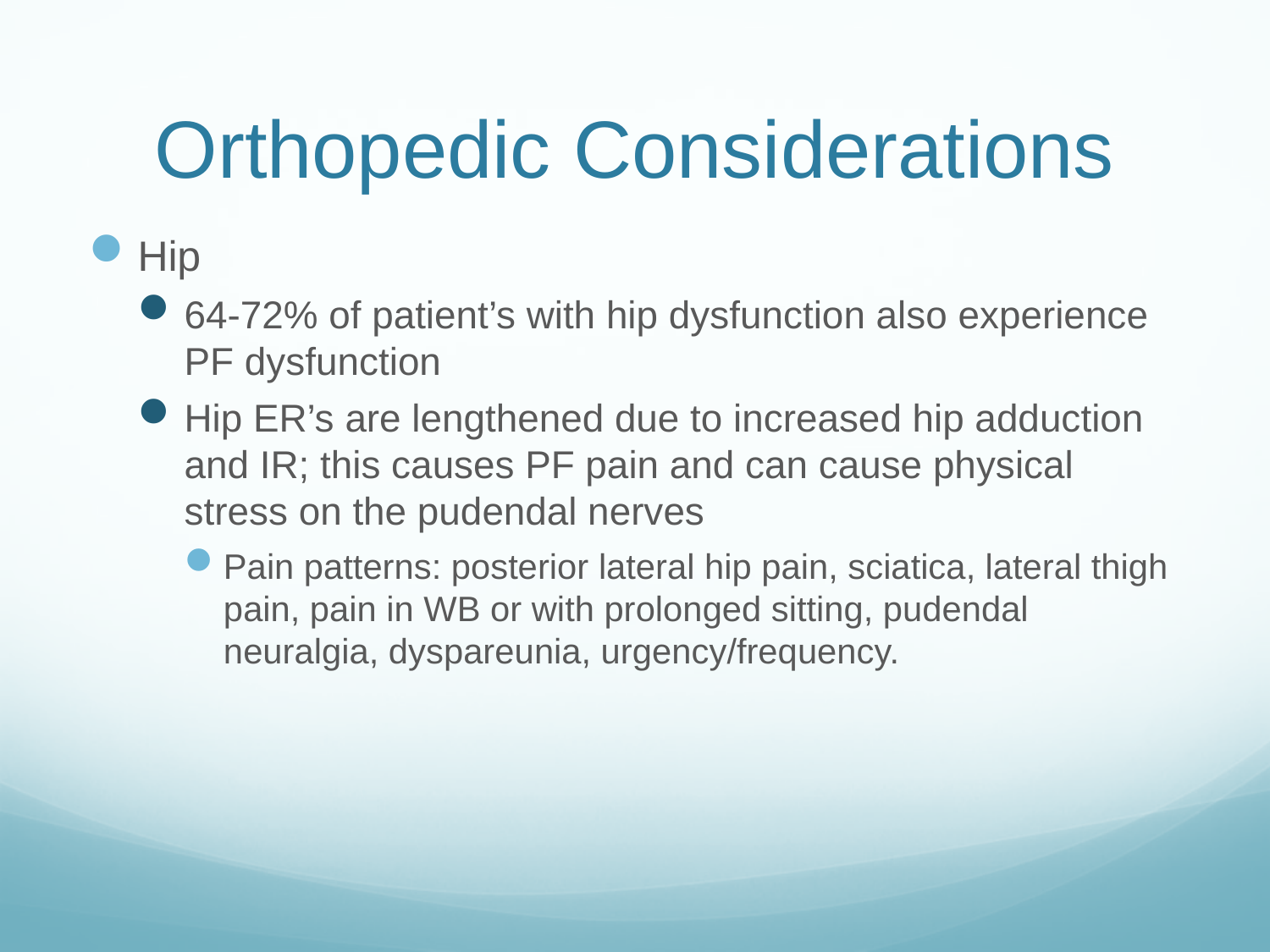

# Orthopedic Considerations
Hip
64-72% of patient’s with hip dysfunction also experience PF dysfunction
Hip ER’s are lengthened due to increased hip adduction and IR; this causes PF pain and can cause physical stress on the pudendal nerves
Pain patterns: posterior lateral hip pain, sciatica, lateral thigh pain, pain in WB or with prolonged sitting, pudendal neuralgia, dyspareunia, urgency/frequency.